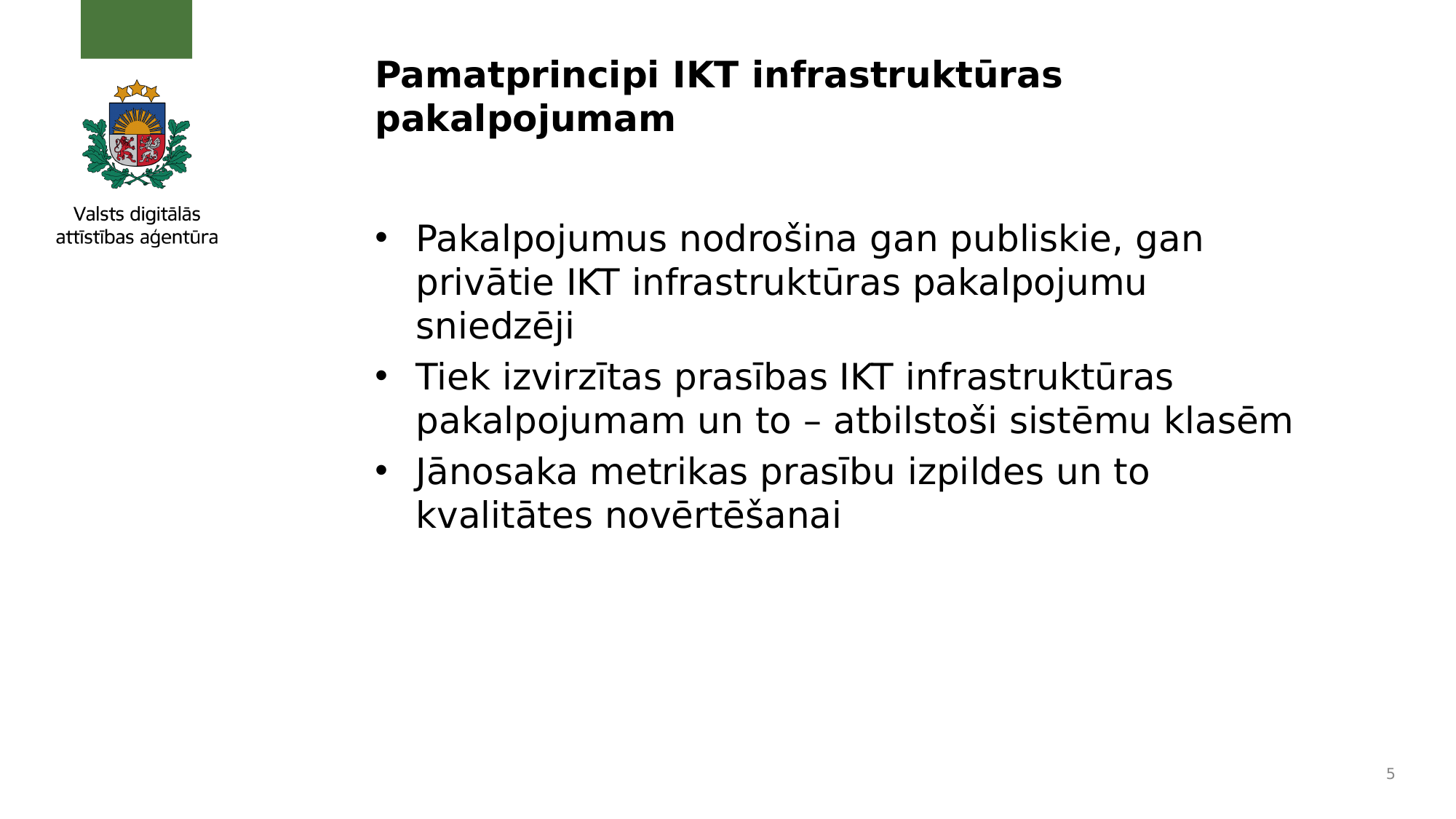

# Pamatprincipi IKT infrastruktūras pakalpojumam
Pakalpojumus nodrošina gan publiskie, gan privātie IKT infrastruktūras pakalpojumu sniedzēji
Tiek izvirzītas prasības IKT infrastruktūras pakalpojumam un to – atbilstoši sistēmu klasēm
Jānosaka metrikas prasību izpildes un to kvalitātes novērtēšanai

5